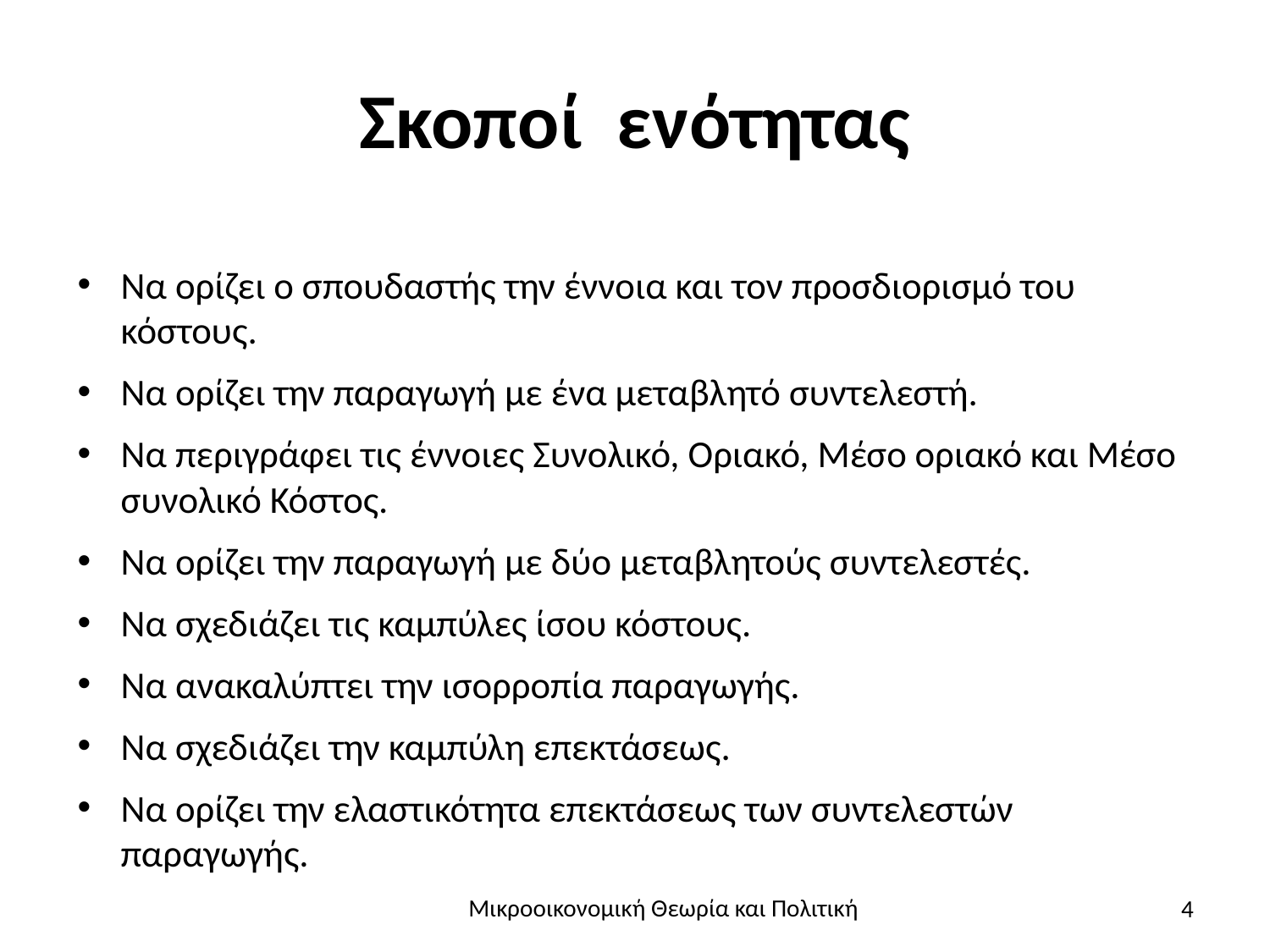

# Σκοποί  ενότητας
Να ορίζει ο σπουδαστής την έννοια και τον προσδιορισμό του κόστους.
Να ορίζει την παραγωγή με ένα μεταβλητό συντελεστή.
Να περιγράφει τις έννοιες Συνολικό, Οριακό, Μέσο οριακό και Μέσο συνολικό Κόστος.
Να ορίζει την παραγωγή με δύο μεταβλητούς συντελεστές.
Να σχεδιάζει τις καμπύλες ίσου κόστους.
Να ανακαλύπτει την ισορροπία παραγωγής.
Να σχεδιάζει την καμπύλη επεκτάσεως.
Να ορίζει την ελαστικότητα επεκτάσεως των συντελεστών παραγωγής.
4
Μικροοικονομική Θεωρία και Πολιτική